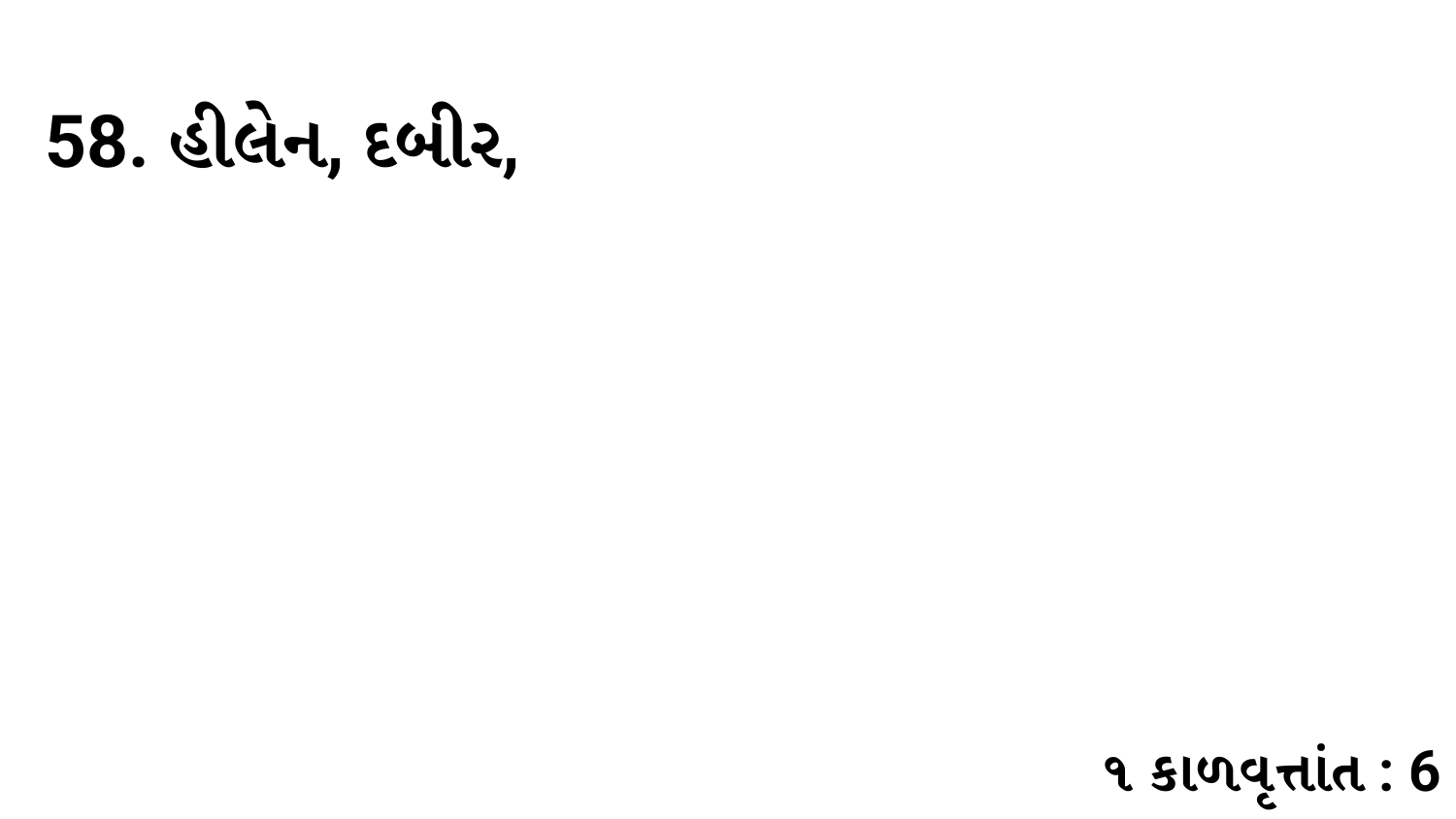

58. હીલેન, દબીર,
૧ કાળવૃત્તાંત : 6